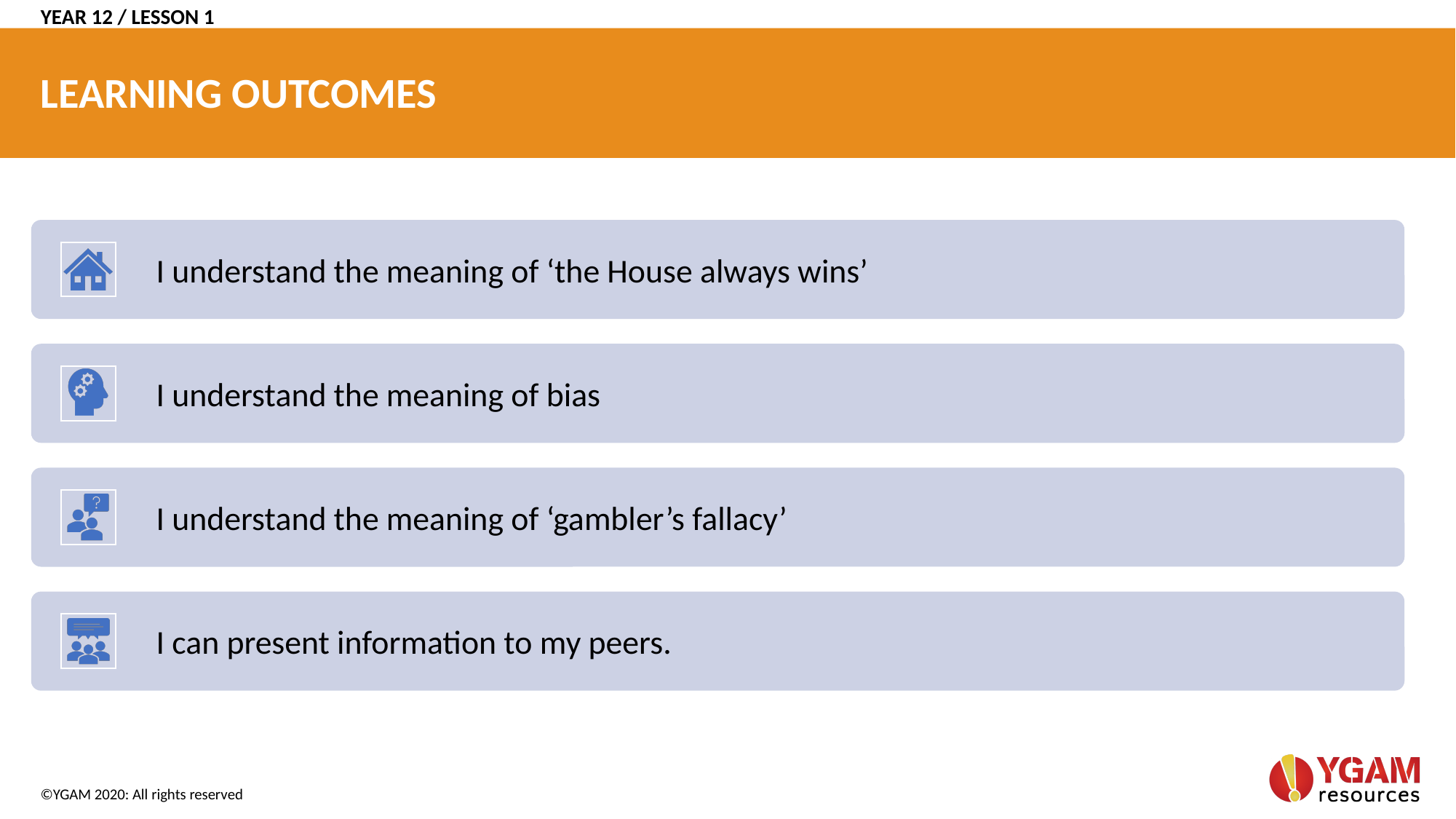

YEAR 12 / LESSON 1
# LEARNING OUTCOMES
I understand the meaning of ‘the House always wins’
I understand the meaning of bias
I understand the meaning of ‘gambler’s fallacy’
I can present information to my peers.